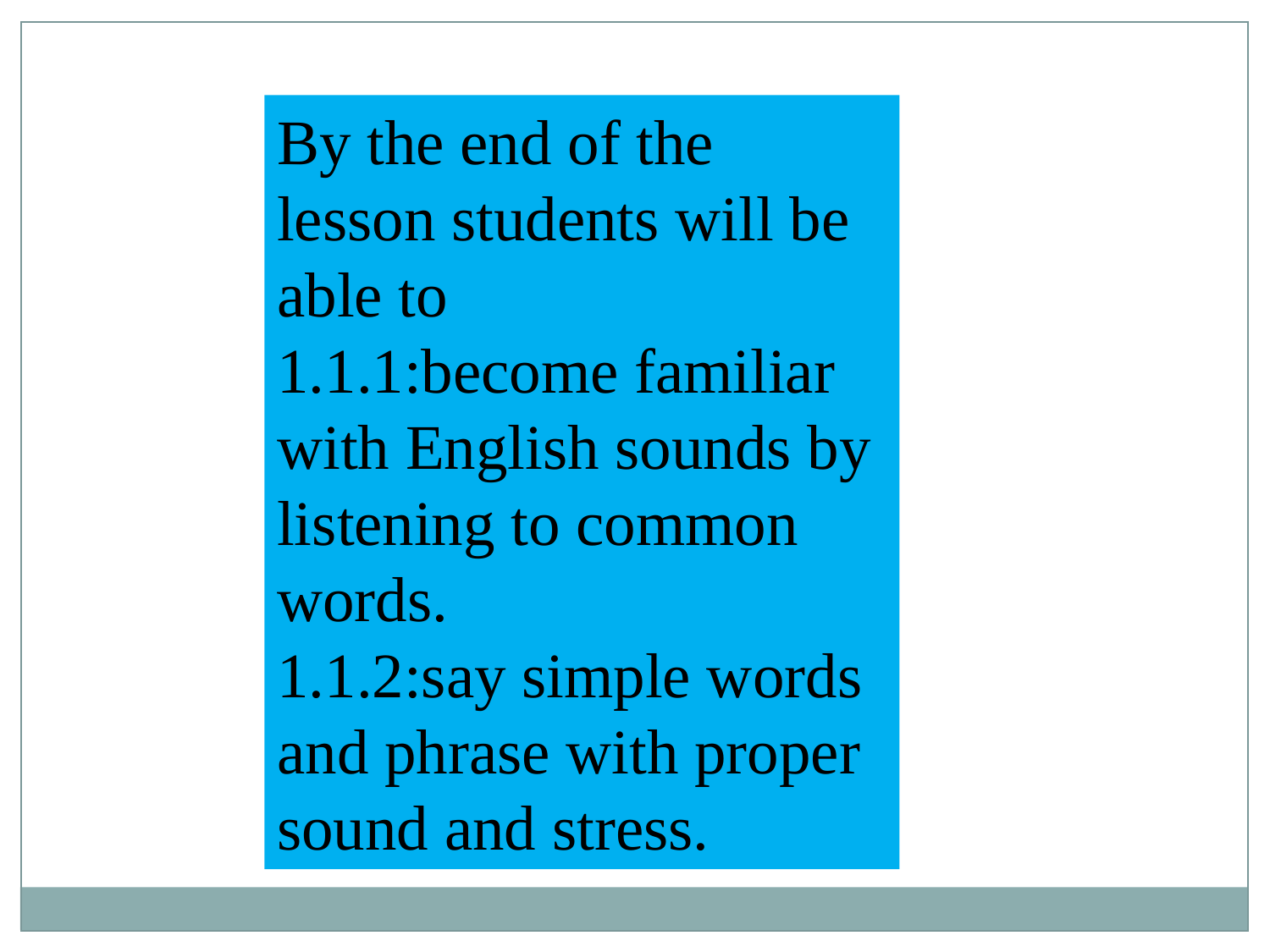

By the end of the lesson students will be able to
1.1.1:become familiar with English sounds by listening to common words.
1.1.2:say simple words and phrase with proper sound and stress.